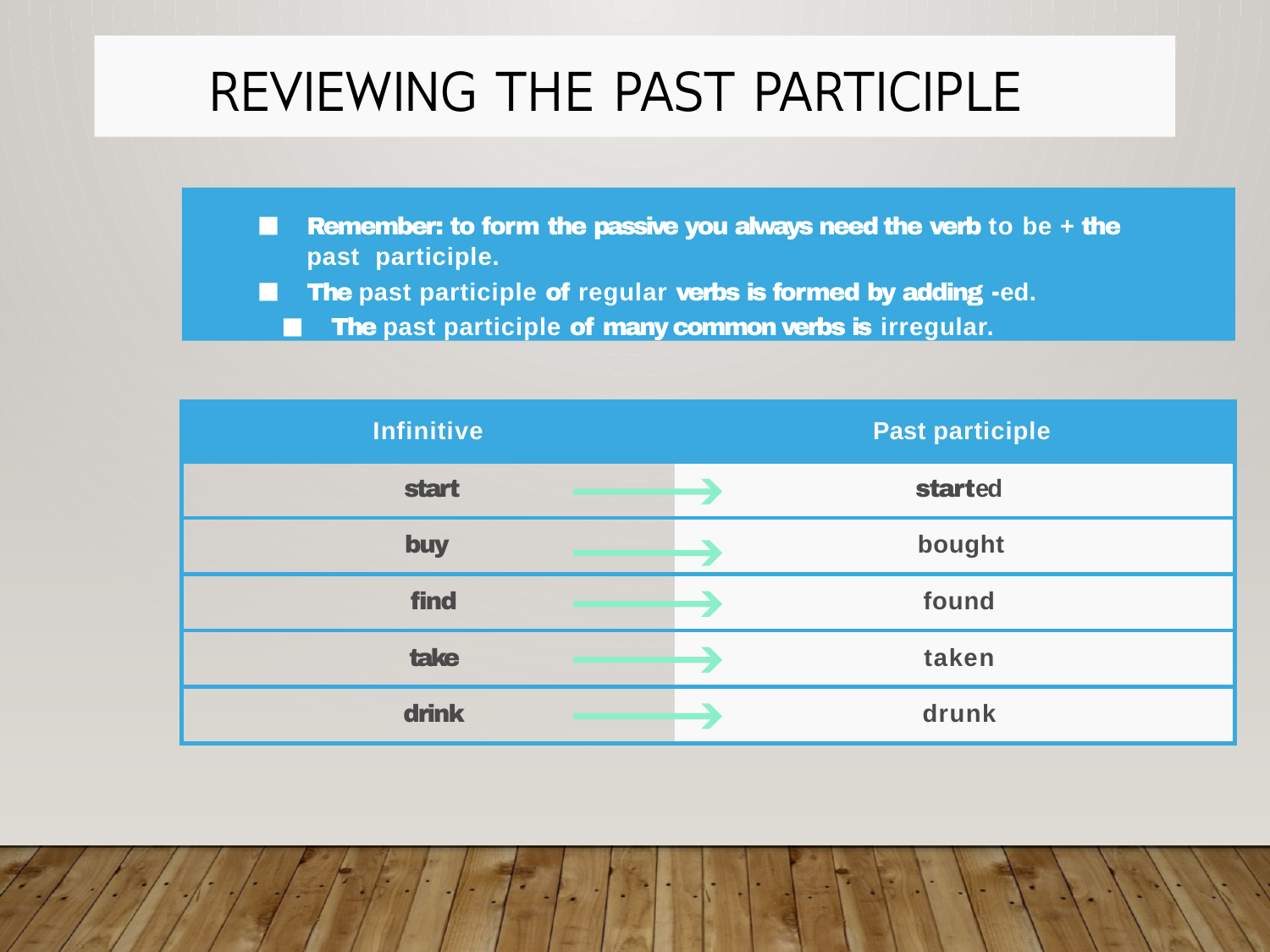

# Reviewing the past participle
Remember: to form the passive you always need the verb to be + the past  participle.
The past participle of regular verbs is formed by adding -ed.
The past participle of many common verbs is irregular.

Infinitive	Past participle
start	started
buy	bought
find	found
take	taken
drink	drunk